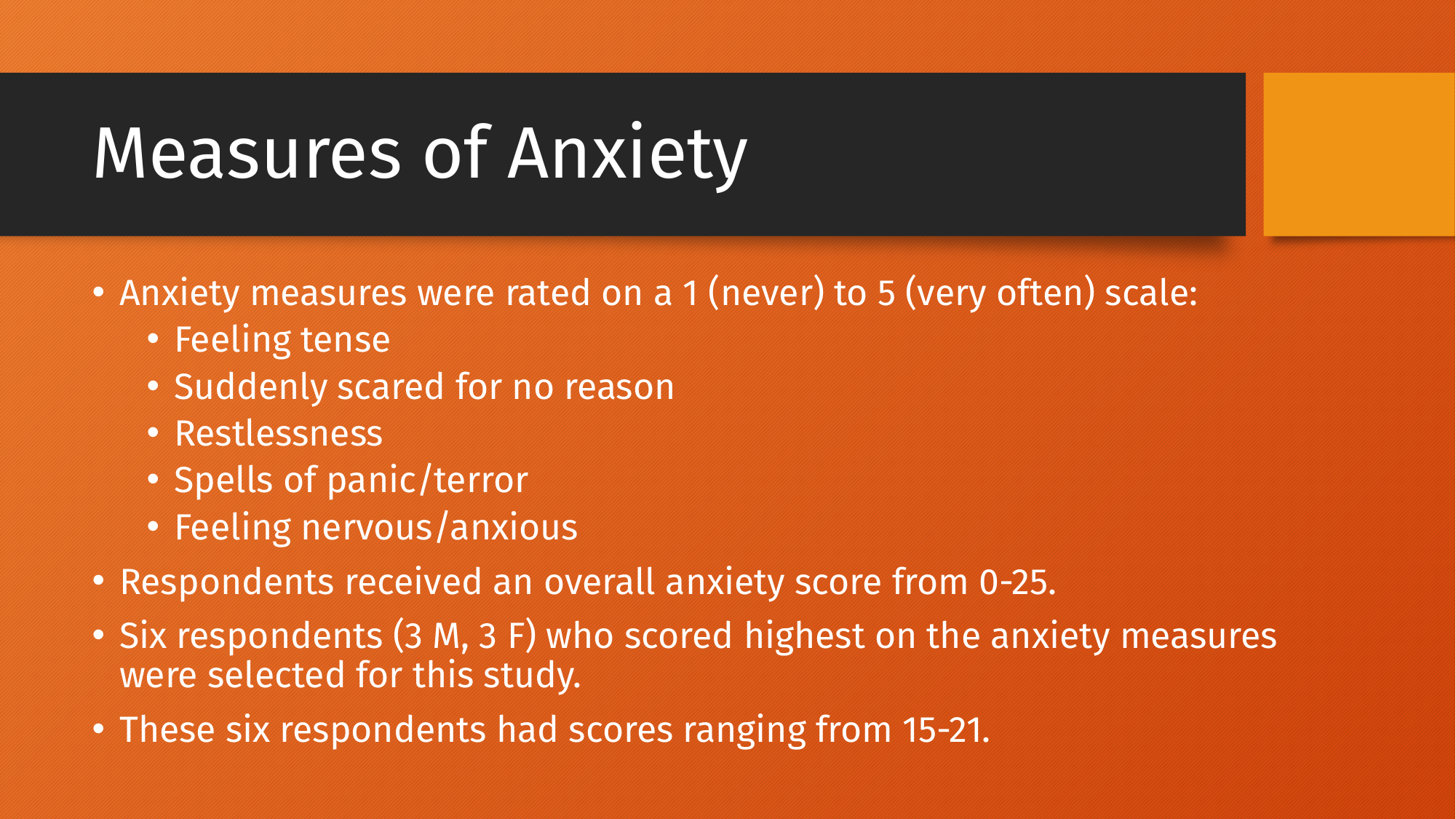

# Measures of Anxiety
Anxiety measures were rated on a 1 (never) to 5 (very often) scale:
Feeling tense
Suddenly scared for no reason
Restlessness
Spells of panic/terror
Feeling nervous/anxious
Respondents received an overall anxiety score from 0-25.
Six respondents (3 M, 3 F) who scored highest on the anxiety measures were selected for this study.
These six respondents had scores ranging from 15-21.